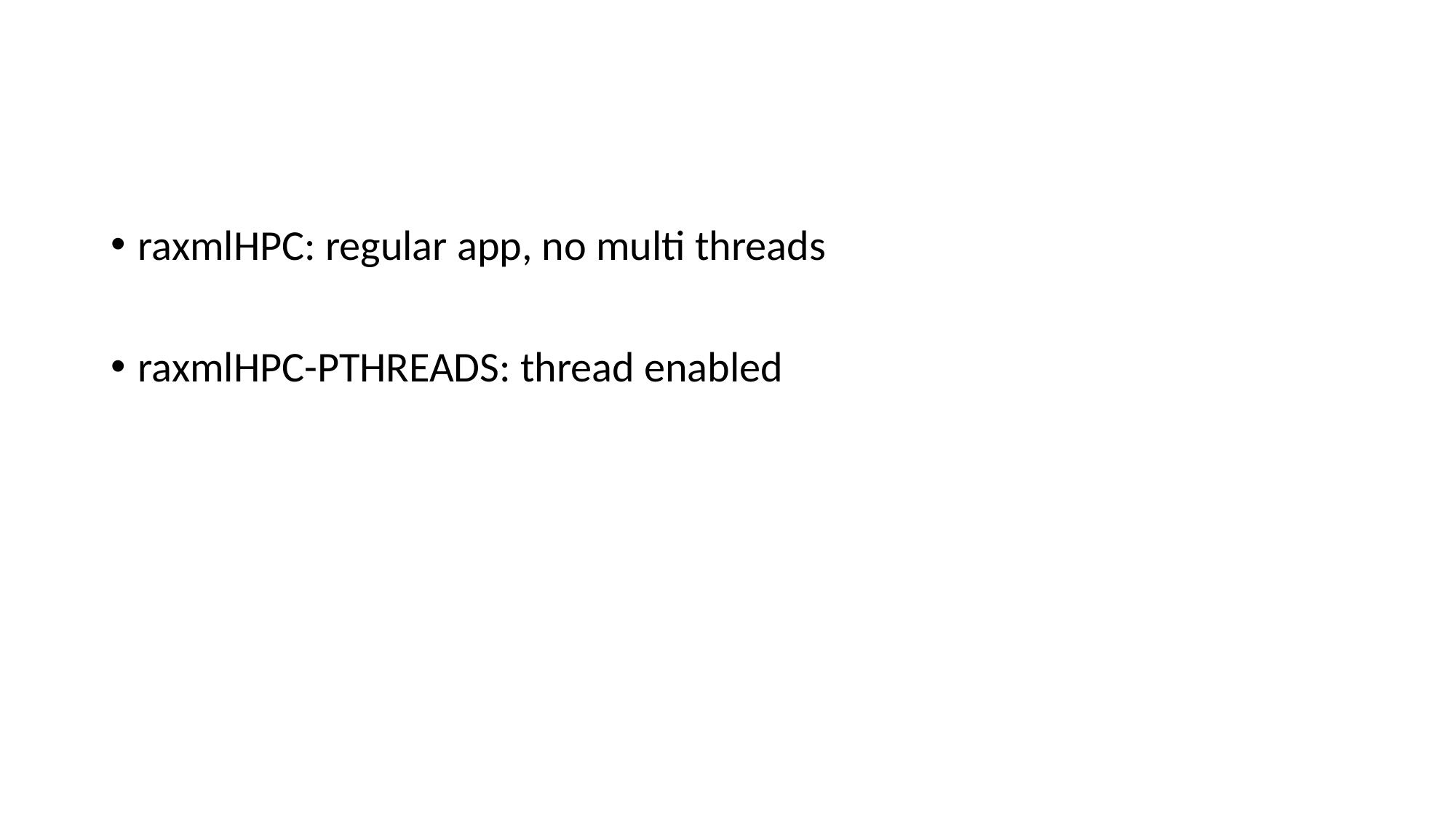

#
raxmlHPC: regular app, no multi threads

raxmlHPC-PTHREADS: thread enabled